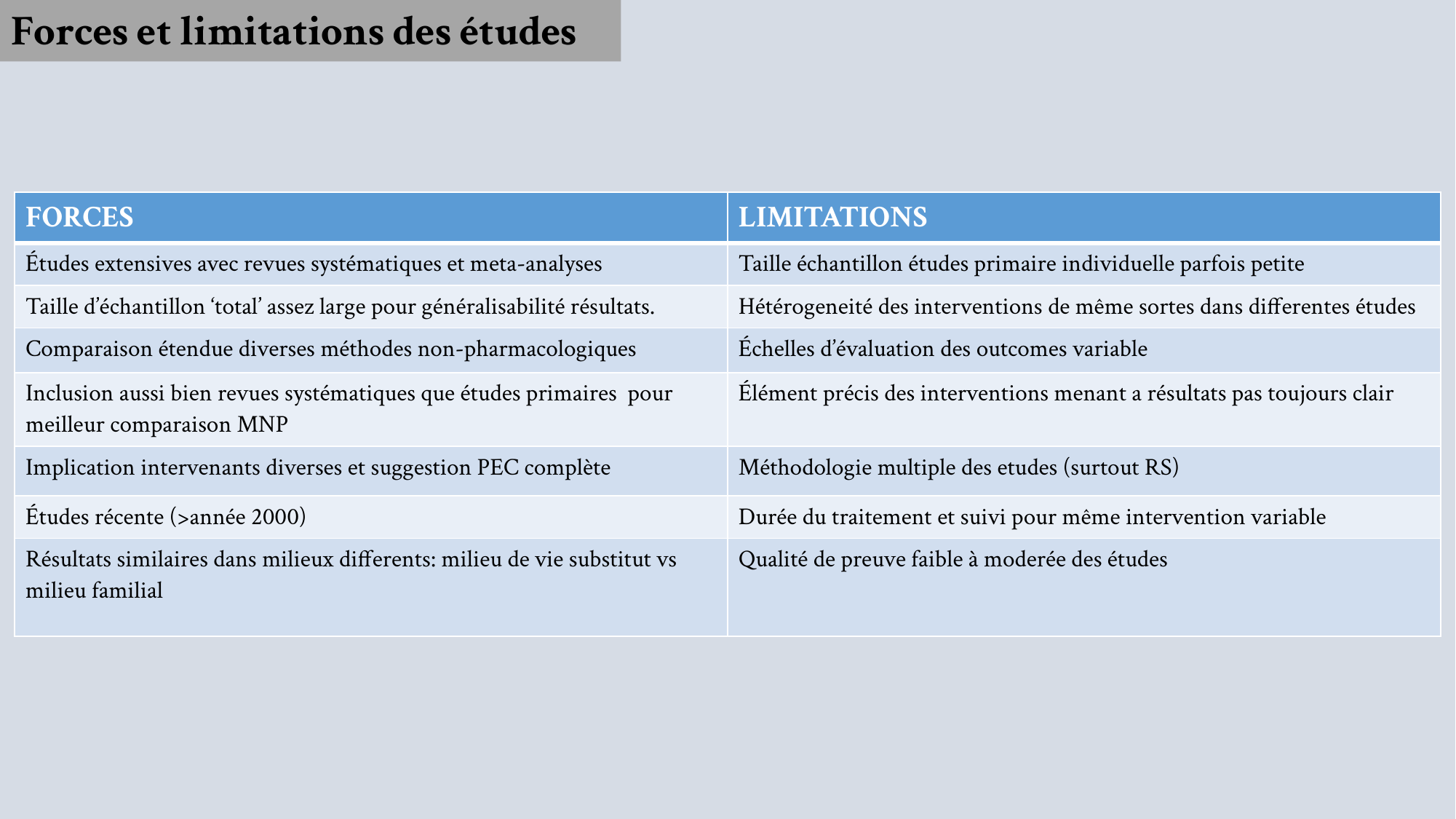

# Forces et limitations des études
| FORCES | LIMITATIONS |
| --- | --- |
| Études extensives avec revues systématiques et meta-analyses | Taille échantillon études primaire individuelle parfois petite |
| Taille d’échantillon ‘total’ assez large pour généralisabilité résultats. | Hétérogeneité des interventions de même sortes dans differentes études |
| Comparaison étendue diverses méthodes non-pharmacologiques | Échelles d’évaluation des outcomes variable |
| Inclusion aussi bien revues systématiques que études primaires pour meilleur comparaison MNP | Élément précis des interventions menant a résultats pas toujours clair |
| Implication intervenants diverses et suggestion PEC complète | Méthodologie multiple des etudes (surtout RS) |
| Études récente (>année 2000) | Durée du traitement et suivi pour même intervention variable |
| Résultats similaires dans milieux differents: milieu de vie substitut vs milieu familial | Qualité de preuve faible à moderée des études |